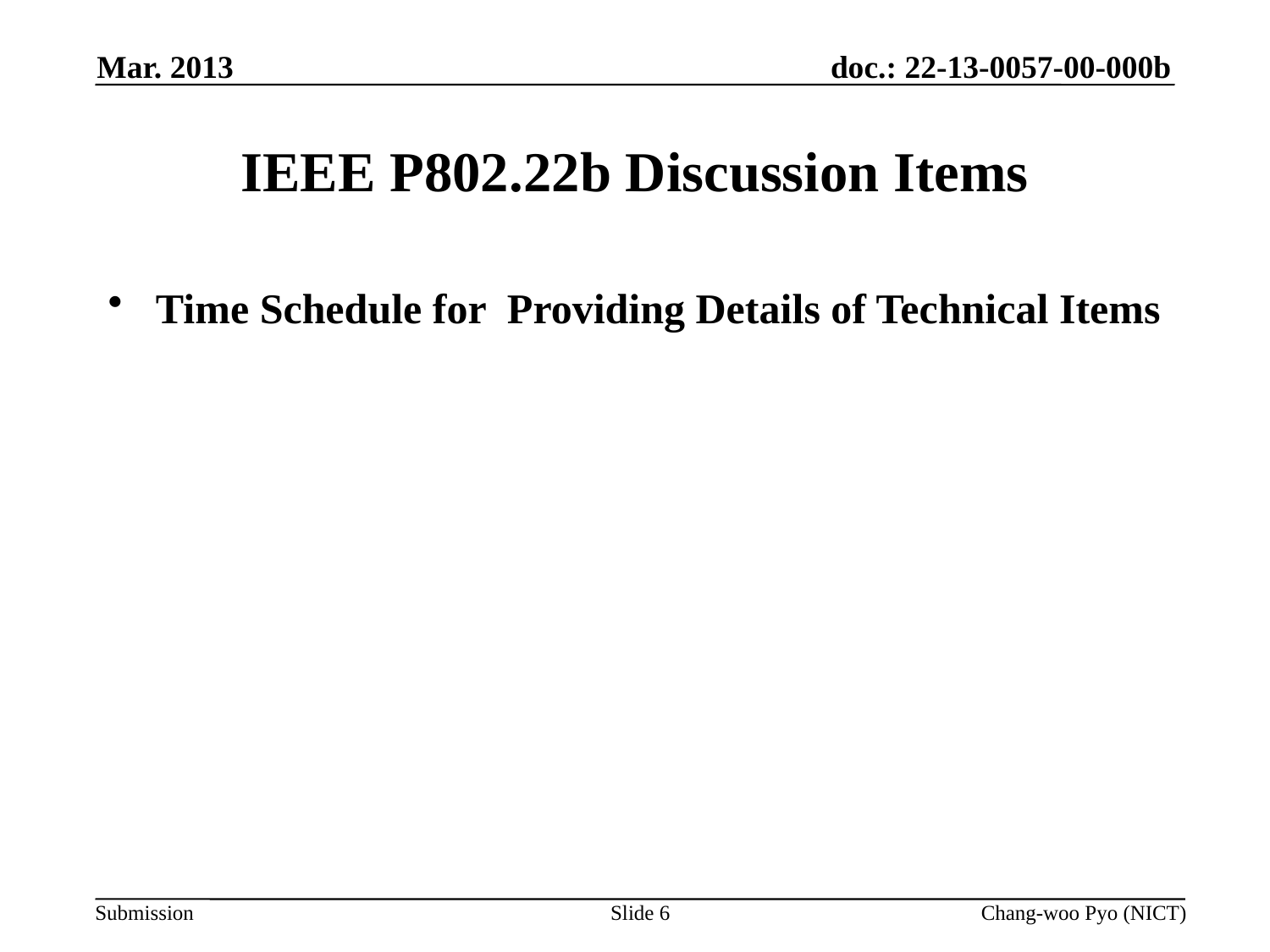

Mar. 2013
# IEEE P802.22b Discussion Items
Time Schedule for  Providing Details of Technical Items

Slide 6
Chang-woo Pyo (NICT)